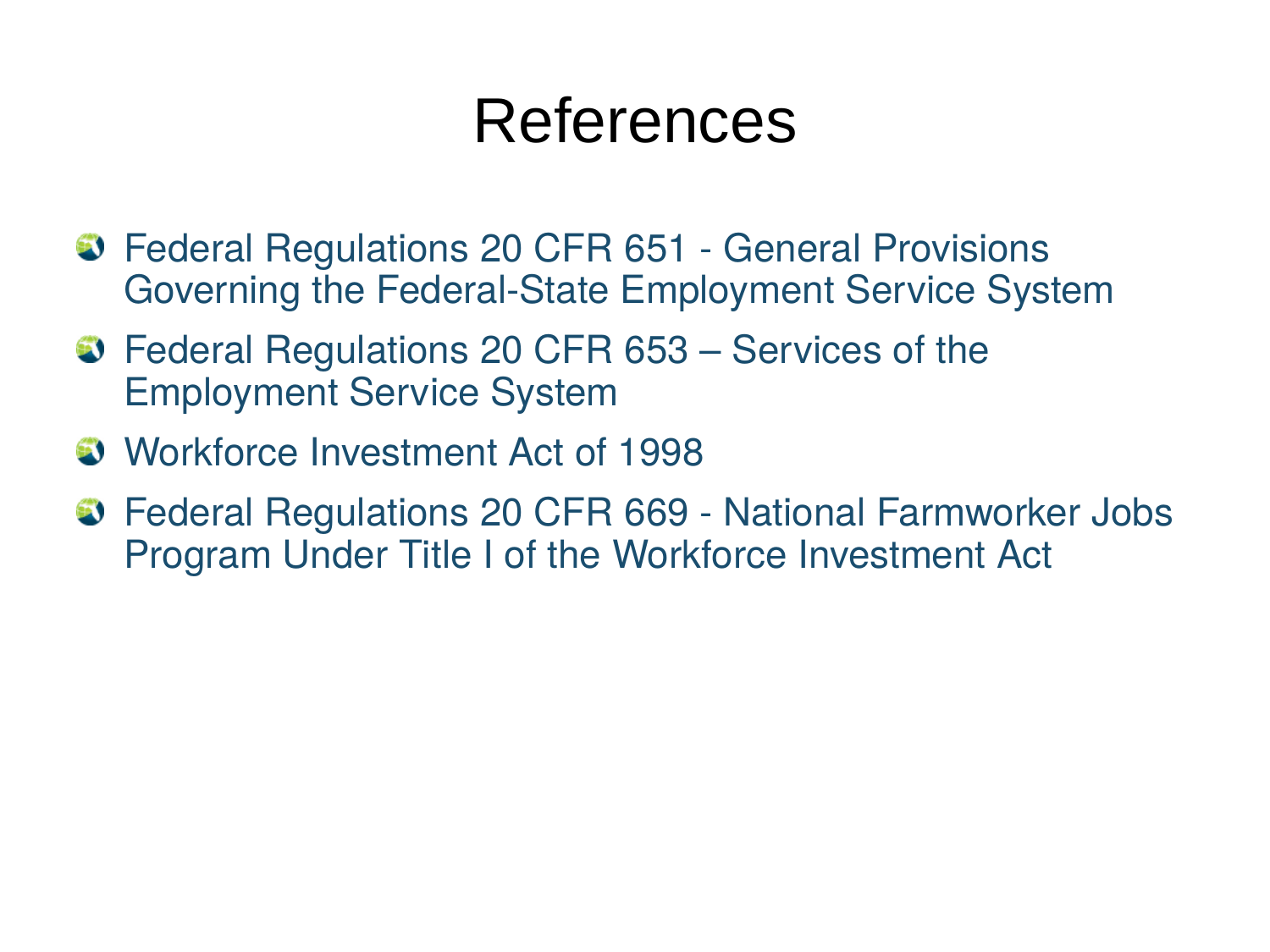

# References
Federal Regulations 20 CFR 651 - General Provisions Governing the Federal-State Employment Service System
Federal Regulations 20 CFR 653 – Services of the Employment Service System
Workforce Investment Act of 1998
Federal Regulations 20 CFR 669 - National Farmworker Jobs Program Under Title I of the Workforce Investment Act